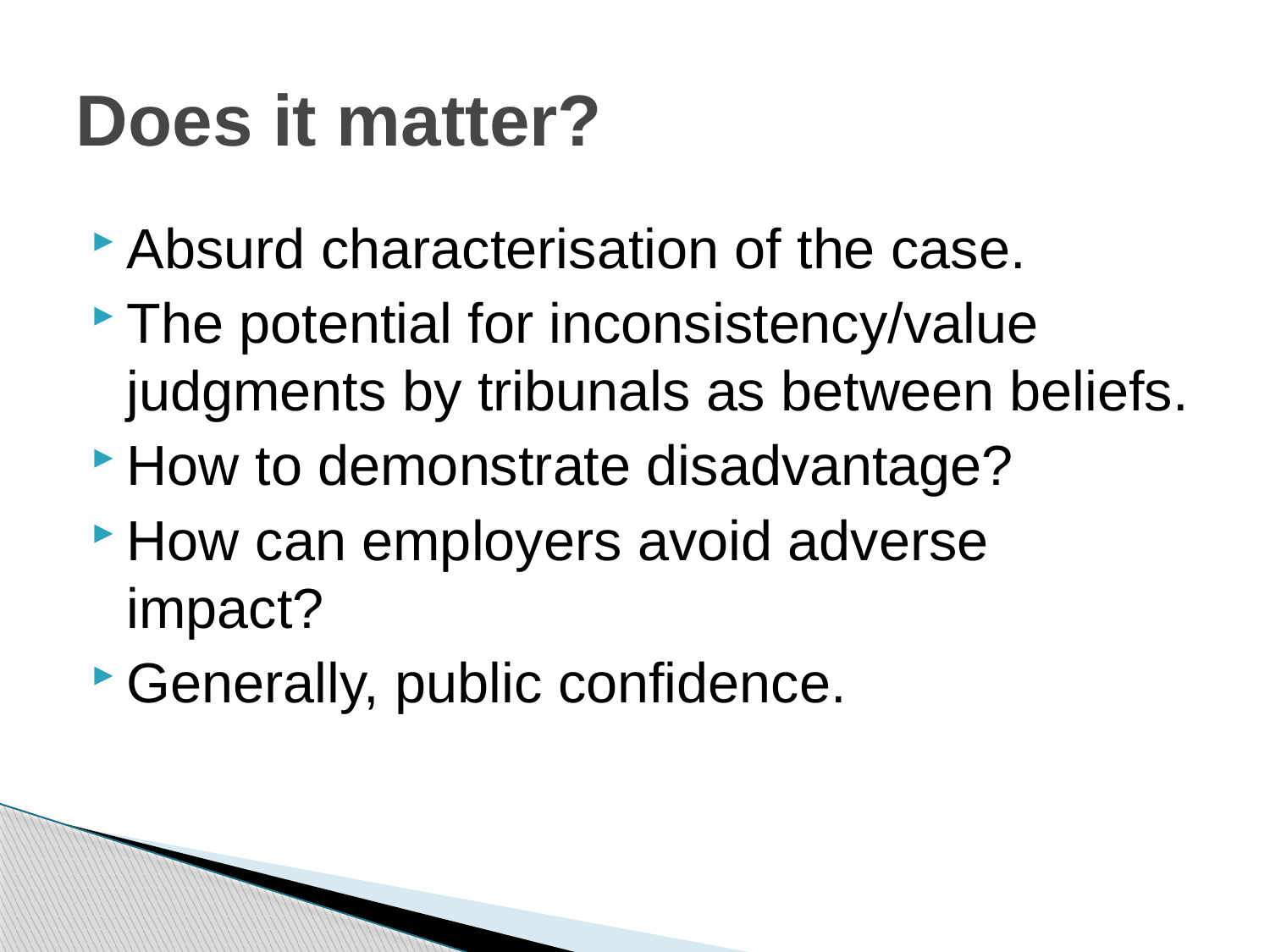

# Does it matter?
Absurd characterisation of the case.
The potential for inconsistency/value judgments by tribunals as between beliefs.
How to demonstrate disadvantage?
How can employers avoid adverse impact?
Generally, public confidence.